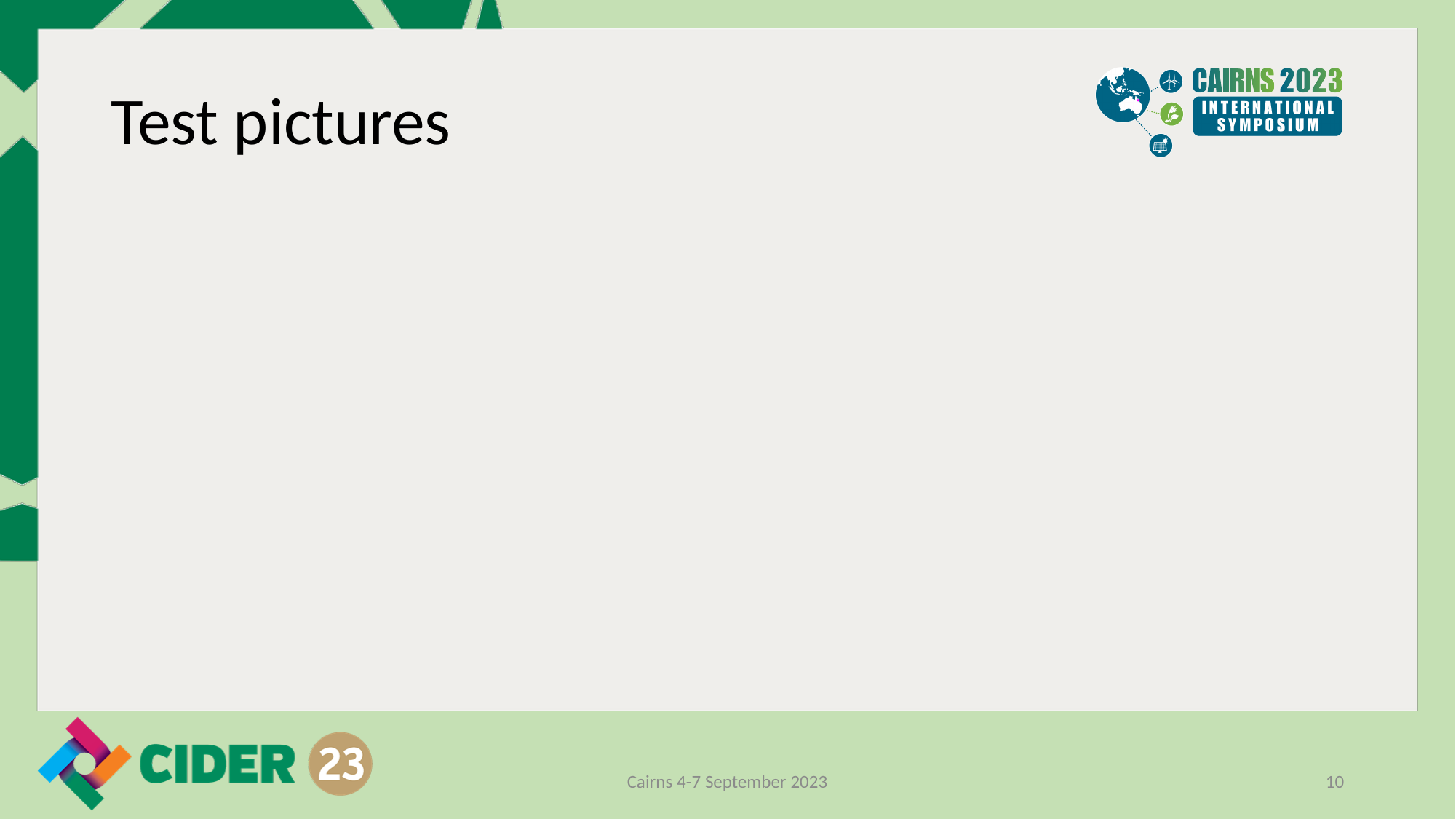

# Test pictures

Cairns 4-7 September 2023
10